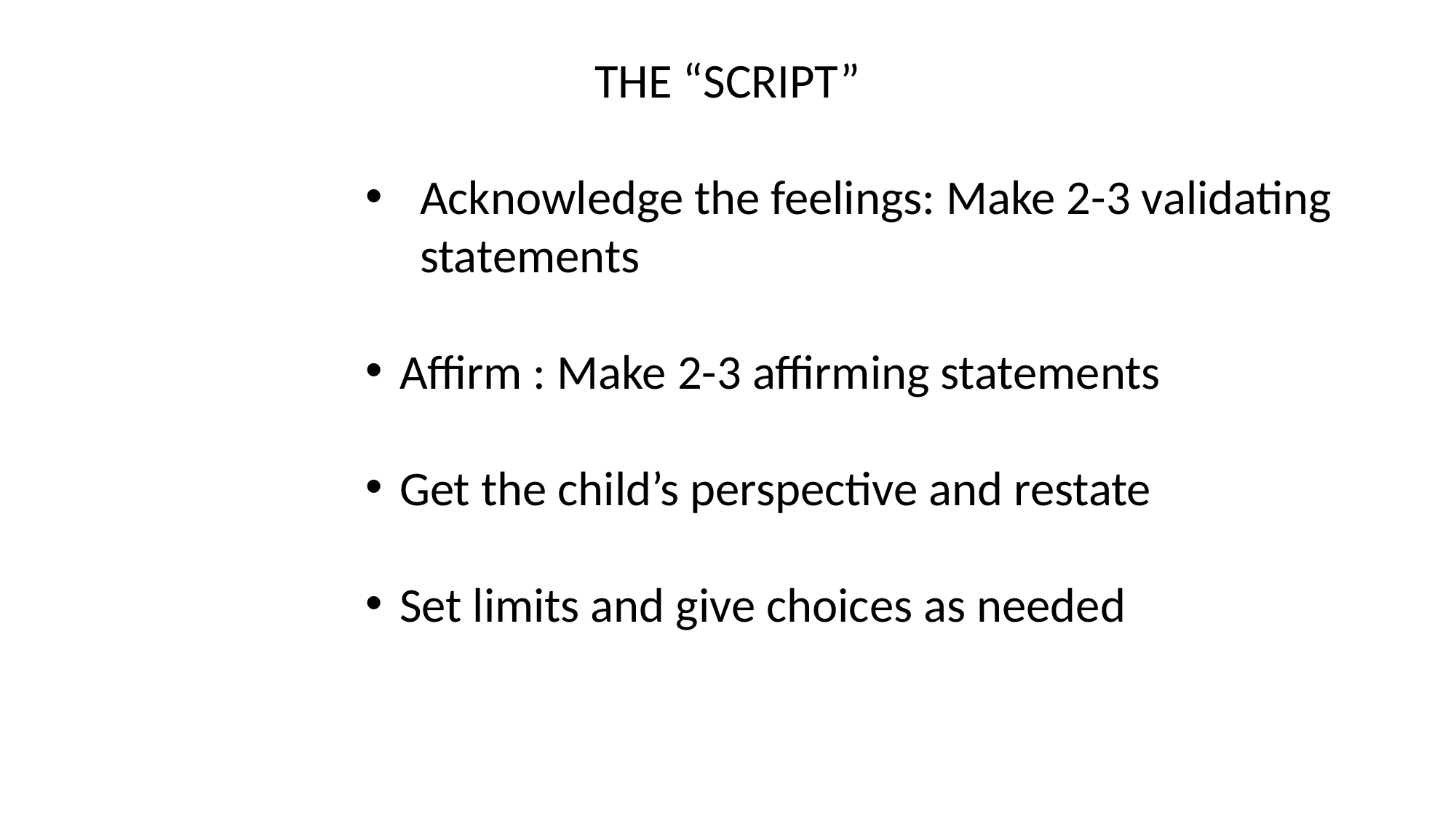

THE “SCRIPT”

Acknowledge the feelings: Make 2-3 validating statements

Affirm : Make 2-3 affirming statements

Get the child’s perspective and restate

Set limits and give choices as needed